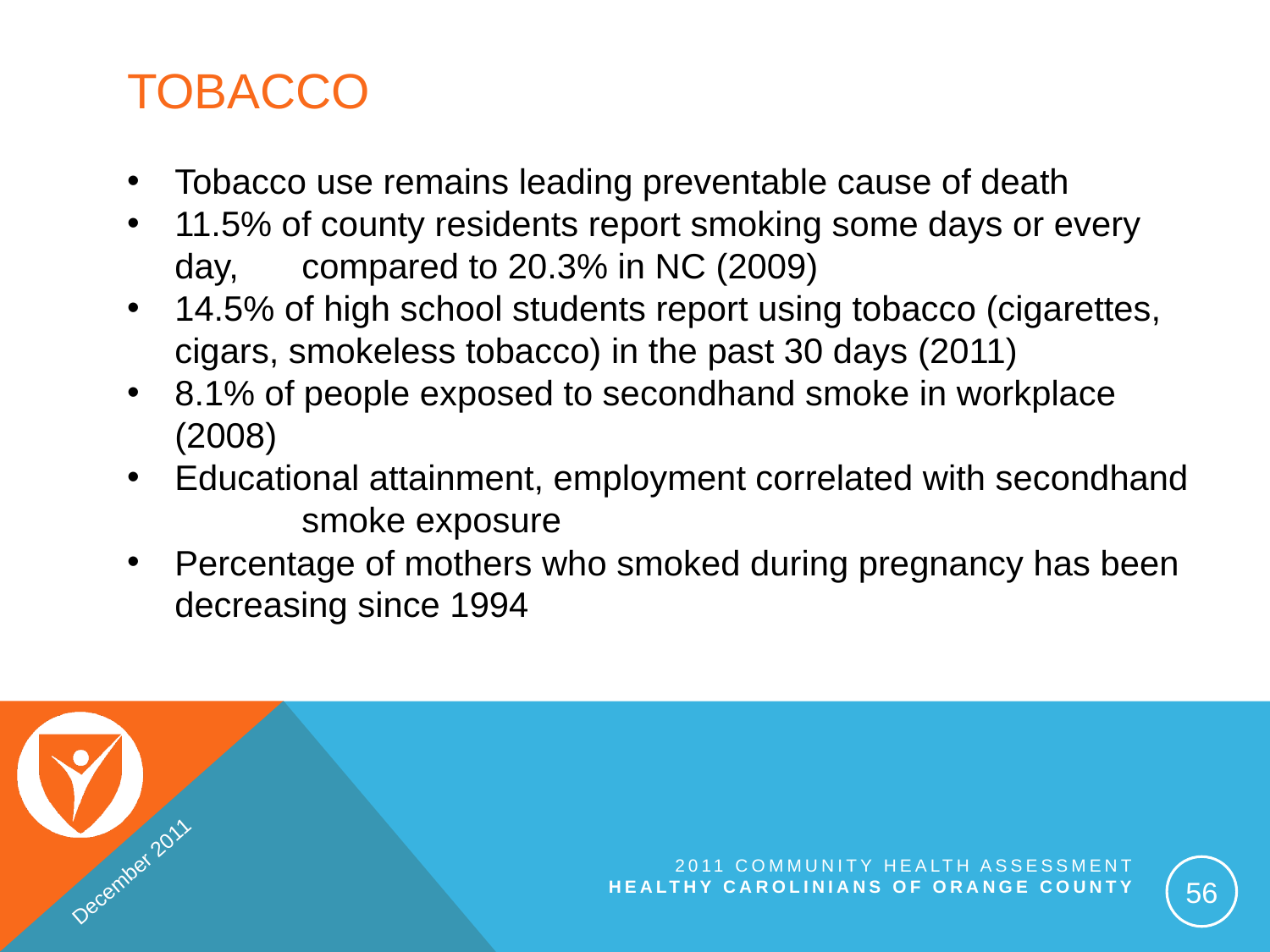

# Tobacco
Tobacco use remains leading preventable cause of death
11.5% of county residents report smoking some days or every day, 	compared to 20.3% in NC (2009)
14.5% of high school students report using tobacco (cigarettes, 	cigars, smokeless tobacco) in the past 30 days (2011)
8.1% of people exposed to secondhand smoke in workplace (2008)
Educational attainment, employment correlated with secondhand 	smoke exposure
Percentage of mothers who smoked during pregnancy has been 	decreasing since 1994
December 2011
2011 Community Health Assessment
Healthy Carolinians of orange county
56